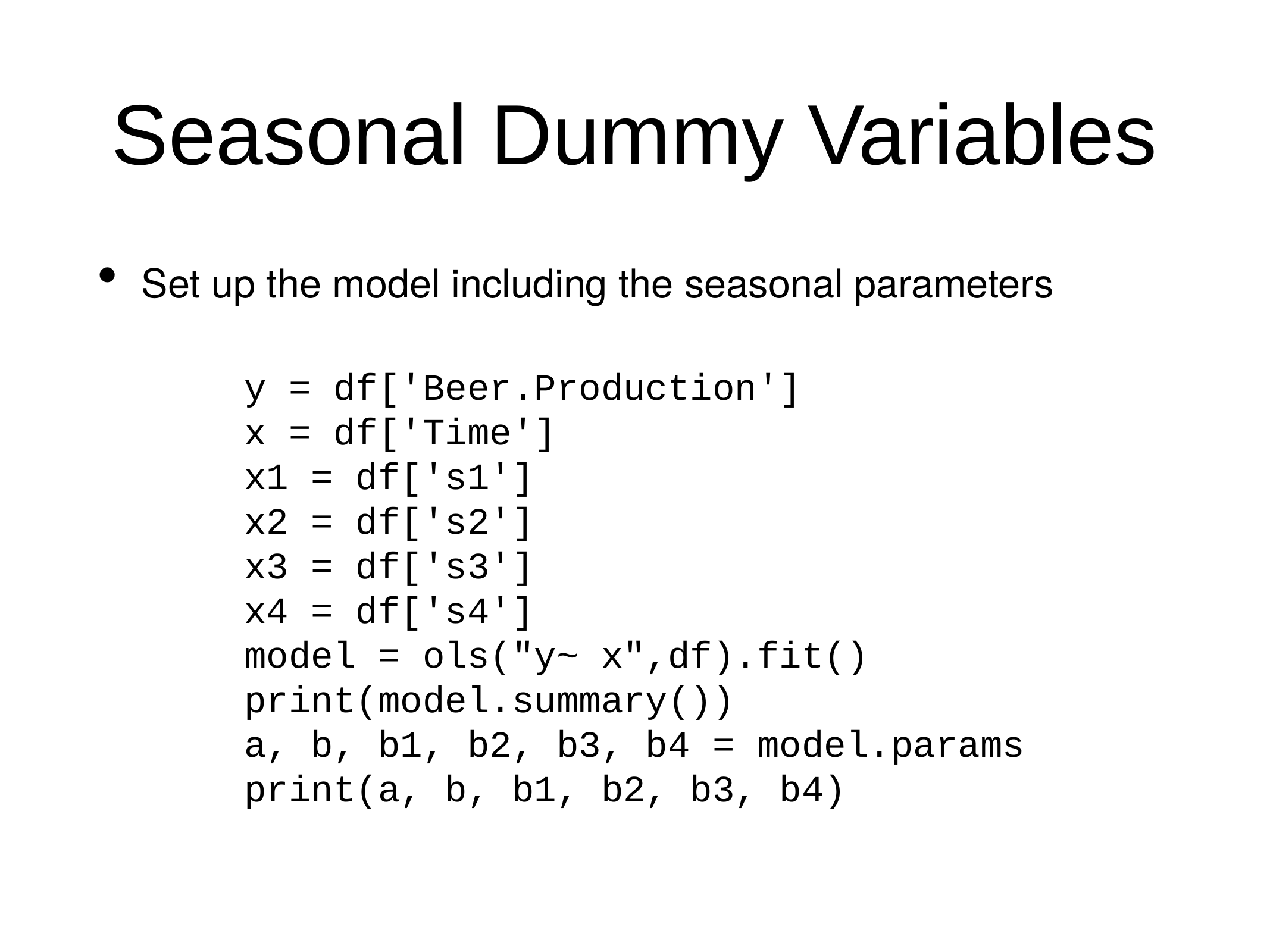

# Seasonal Dummy Variables
Set up the model including the seasonal parameters
y = df['Beer.Production']
x = df['Time']
x1 = df['s1']
x2 = df['s2']
x3 = df['s3']
x4 = df['s4']
model = ols("y~ x",df).fit()
print(model.summary())
a, b, b1, b2, b3, b4 = model.params
print(a, b, b1, b2, b3, b4)